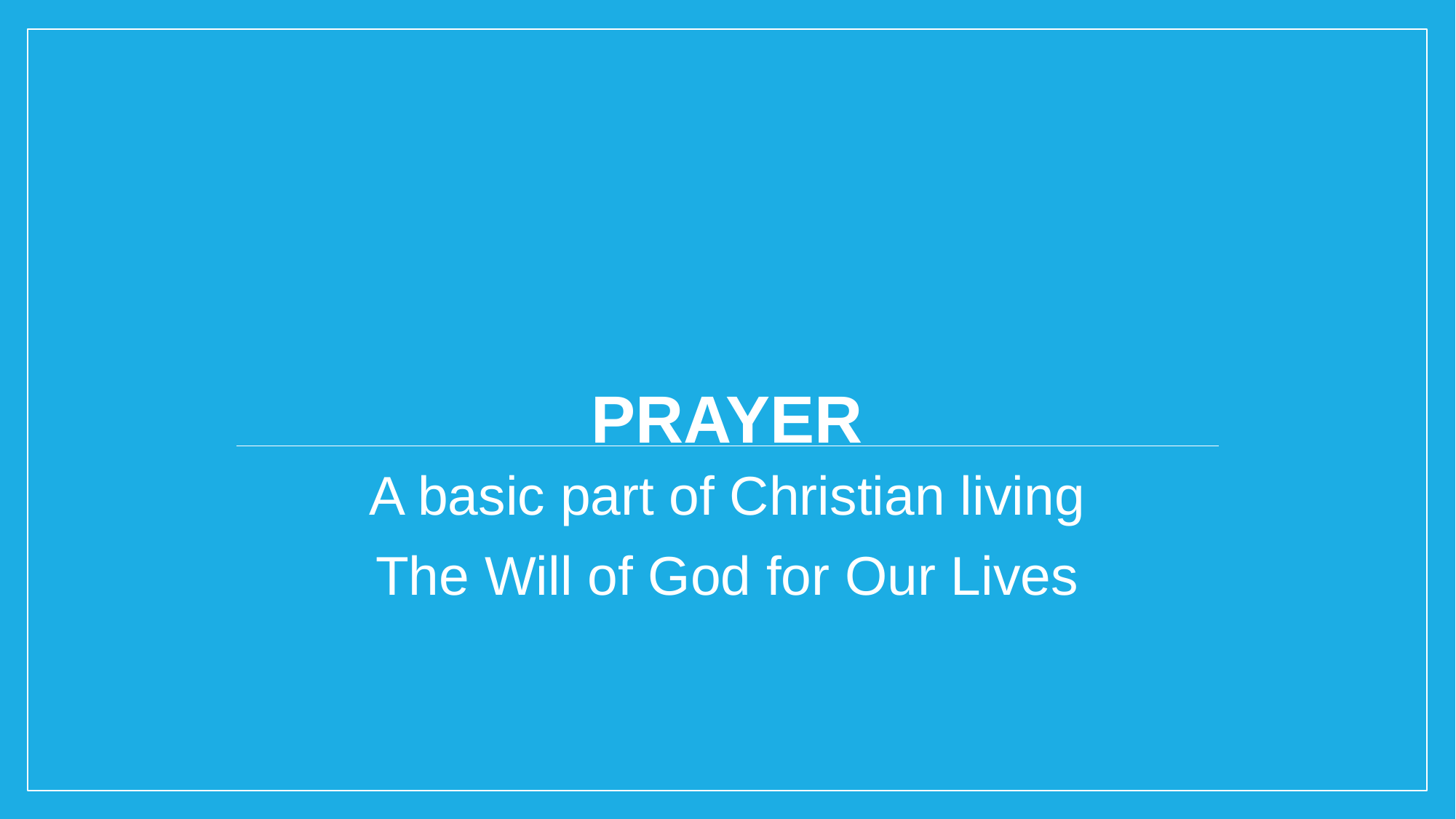

# Prayer
A basic part of Christian living
The Will of God for Our Lives